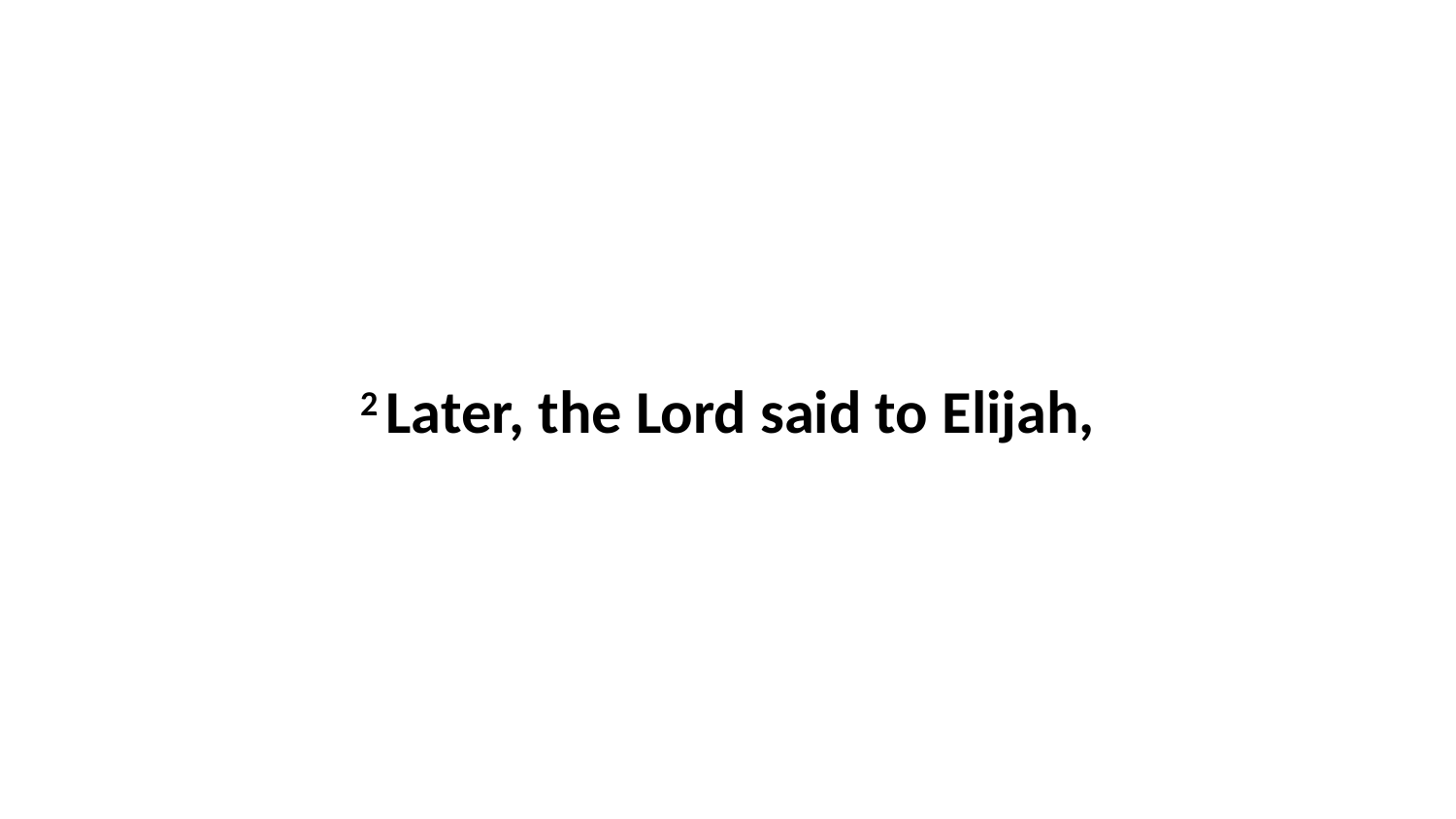

2 Later, the Lord said to Elijah,